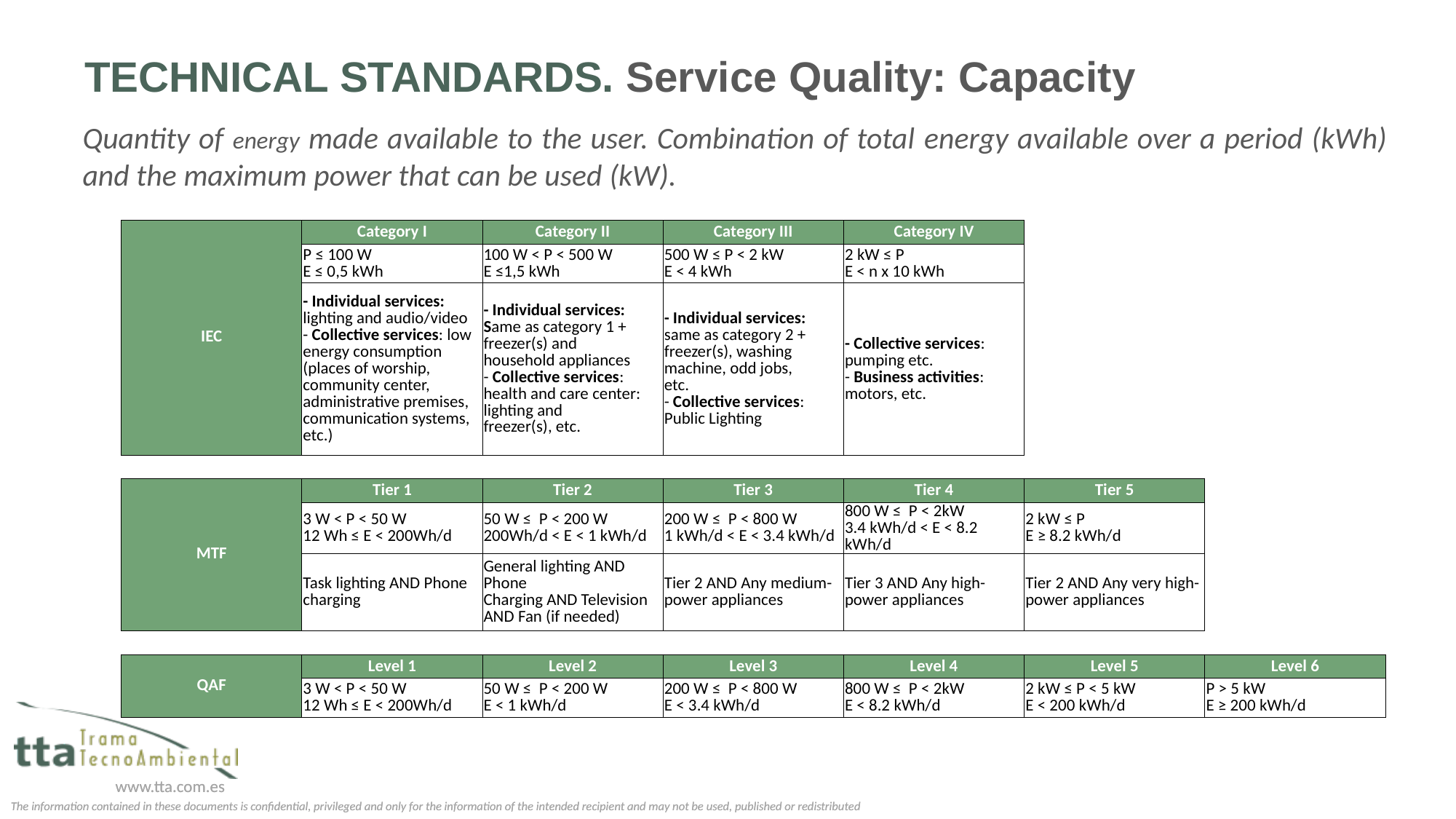

# TECHNICAL STANDARDS. Service Quality: Capacity
Quantity of energy made available to the user. Combination of total energy available over a period (kWh) and the maximum power that can be used (kW).
| IEC | Category I | Category II | Category III | Category IV |  |  |
| --- | --- | --- | --- | --- | --- | --- |
|  | P ≤ 100 W E ≤ 0,5 kWh | 100 W < P < 500 W E ≤1,5 kWh | 500 W ≤ P < 2 kW E < 4 kWh | 2 kW ≤ P E < n x 10 kWh |  |  |
|  | - Individual services: lighting and audio/video - Collective services: low energy consumption (places of worship, community center, administrative premises, communication systems, etc.) | - Individual services: Same as category 1 + freezer(s) and household appliances - Collective services: health and care center: lighting and freezer(s), etc. | - Individual services: same as category 2 + freezer(s), washing machine, odd jobs, etc. - Collective services: Public Lighting | - Collective services: pumping etc. - Business activities: motors, etc. |  |  |
|  |  |  |  |  |  |  |
| MTF | Tier 1 | Tier 2 | Tier 3 | Tier 4 | Tier 5 |  |
|  | 3 W < P < 50 W 12 Wh ≤ E < 200Wh/d | 50 W ≤ P < 200 W 200Wh/d < E < 1 kWh/d | 200 W ≤ P < 800 W 1 kWh/d < E < 3.4 kWh/d | 800 W ≤ P < 2kW 3.4 kWh/d < E < 8.2 kWh/d | 2 kW ≤ P E ≥ 8.2 kWh/d |  |
|  | Task lighting AND Phone charging | General lighting AND Phone Charging AND Television AND Fan (if needed) | Tier 2 AND Any medium-power appliances | Tier 3 AND Any high-power appliances | Tier 2 AND Any very high-power appliances |  |
|  |  |  |  |  |  |  |
| QAF | Level 1 | Level 2 | Level 3 | Level 4 | Level 5 | Level 6 |
|  | 3 W < P < 50 W 12 Wh ≤ E < 200Wh/d | 50 W ≤ P < 200 W E < 1 kWh/d | 200 W ≤ P < 800 W E < 3.4 kWh/d | 800 W ≤ P < 2kW E < 8.2 kWh/d | 2 kW ≤ P < 5 kW E < 200 kWh/d | P > 5 kW E ≥ 200 kWh/d |